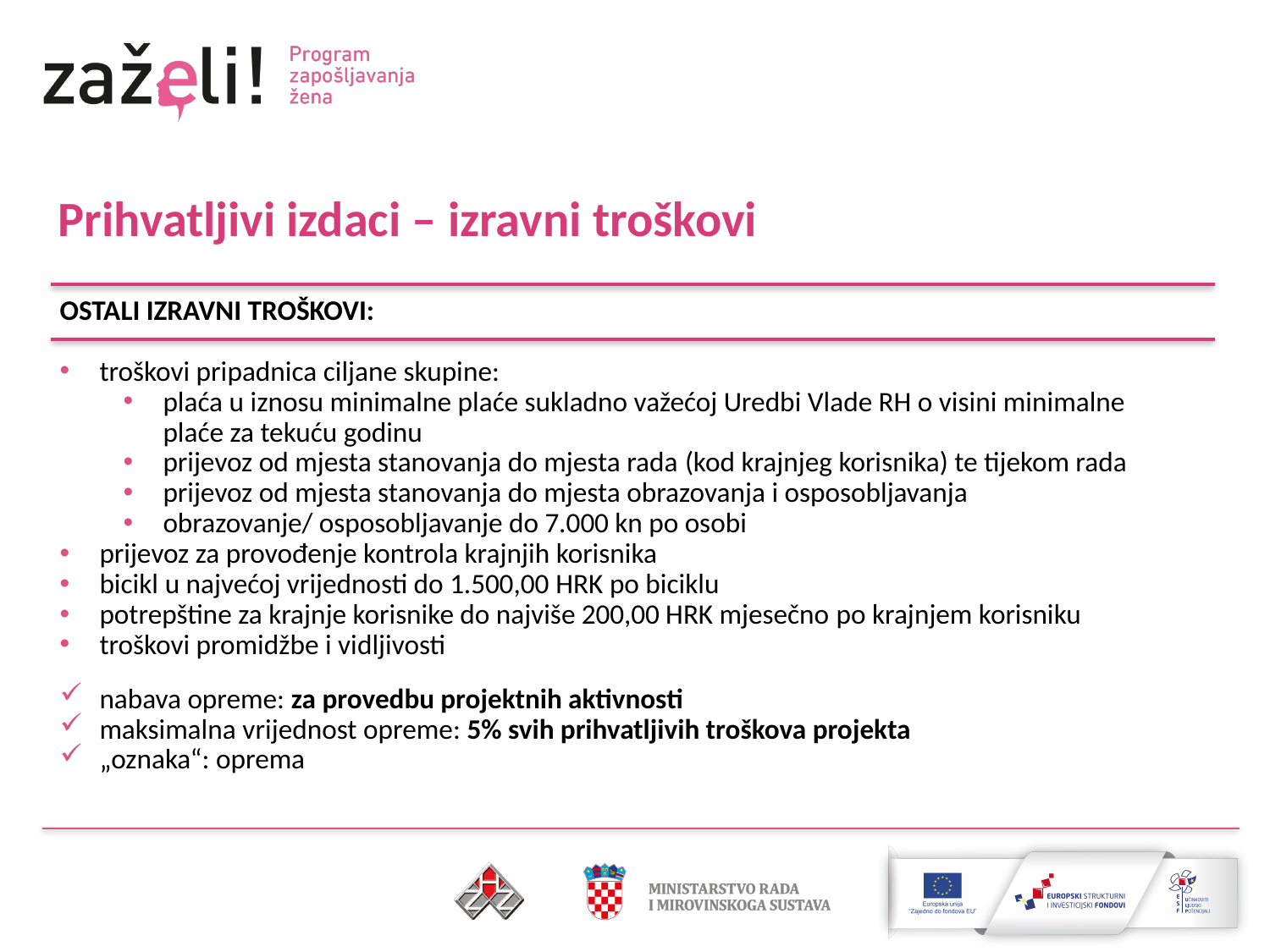

Prihvatljivi izdaci – izravni troškovi
OSTALI IZRAVNI TROŠKOVI:

troškovi pripadnica ciljane skupine:
plaća u iznosu minimalne plaće sukladno važećoj Uredbi Vlade RH o visini minimalne plaće za tekuću godinu
prijevoz od mjesta stanovanja do mjesta rada (kod krajnjeg korisnika) te tijekom rada
prijevoz od mjesta stanovanja do mjesta obrazovanja i osposobljavanja
obrazovanje/ osposobljavanje do 7.000 kn po osobi
prijevoz za provođenje kontrola krajnjih korisnika
bicikl u najvećoj vrijednosti do 1.500,00 HRK po biciklu
potrepštine za krajnje korisnike do najviše 200,00 HRK mjesečno po krajnjem korisniku
troškovi promidžbe i vidljivosti

nabava opreme: za provedbu projektnih aktivnosti
maksimalna vrijednost opreme: 5% svih prihvatljivih troškova projekta
„oznaka“: oprema